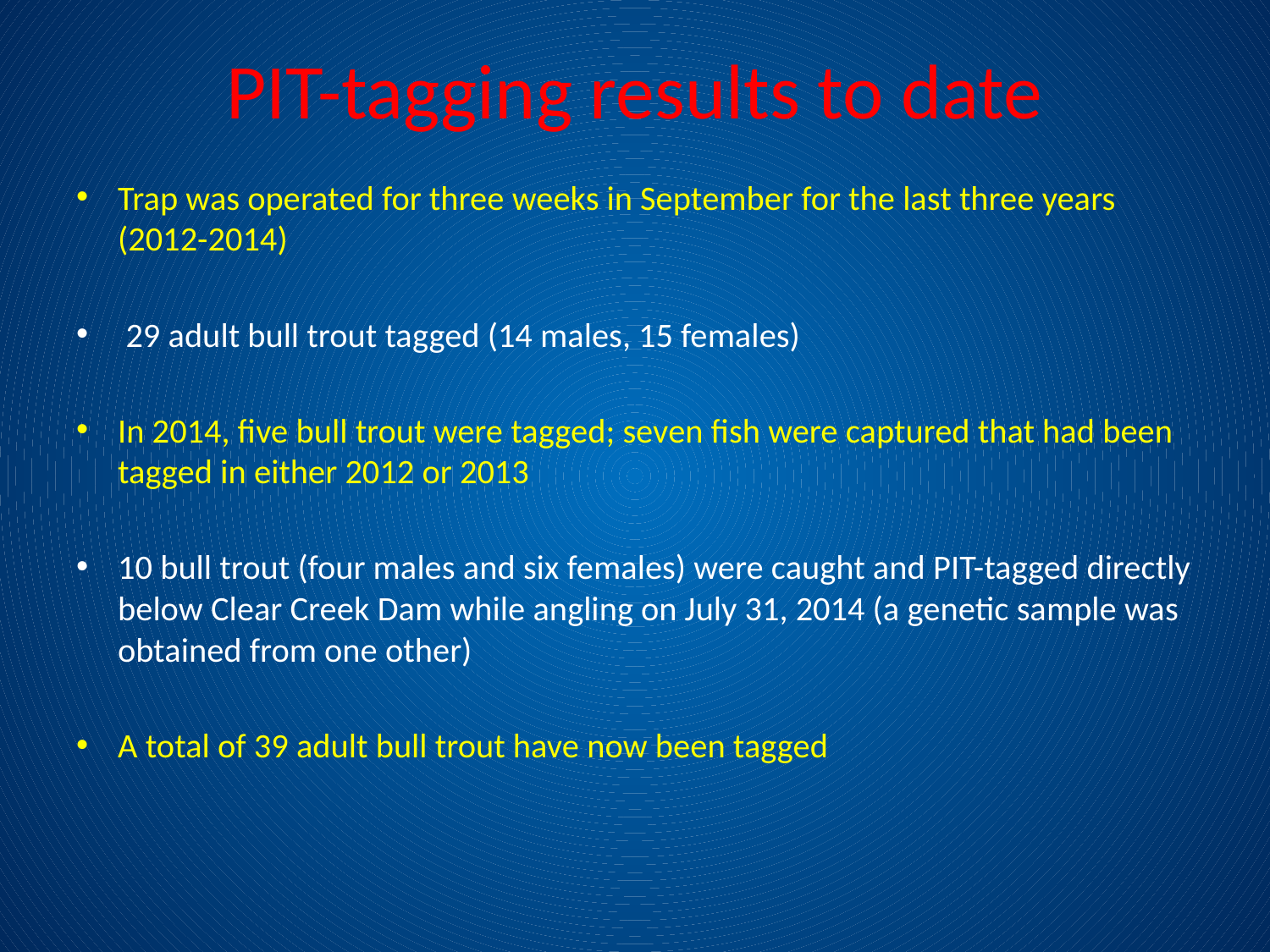

# PIT-tagging results to date
Trap was operated for three weeks in September for the last three years (2012-2014)

 29 adult bull trout tagged (14 males, 15 females)

In 2014, five bull trout were tagged; seven fish were captured that had been tagged in either 2012 or 2013

10 bull trout (four males and six females) were caught and PIT-tagged directly below Clear Creek Dam while angling on July 31, 2014 (a genetic sample was obtained from one other)

A total of 39 adult bull trout have now been tagged